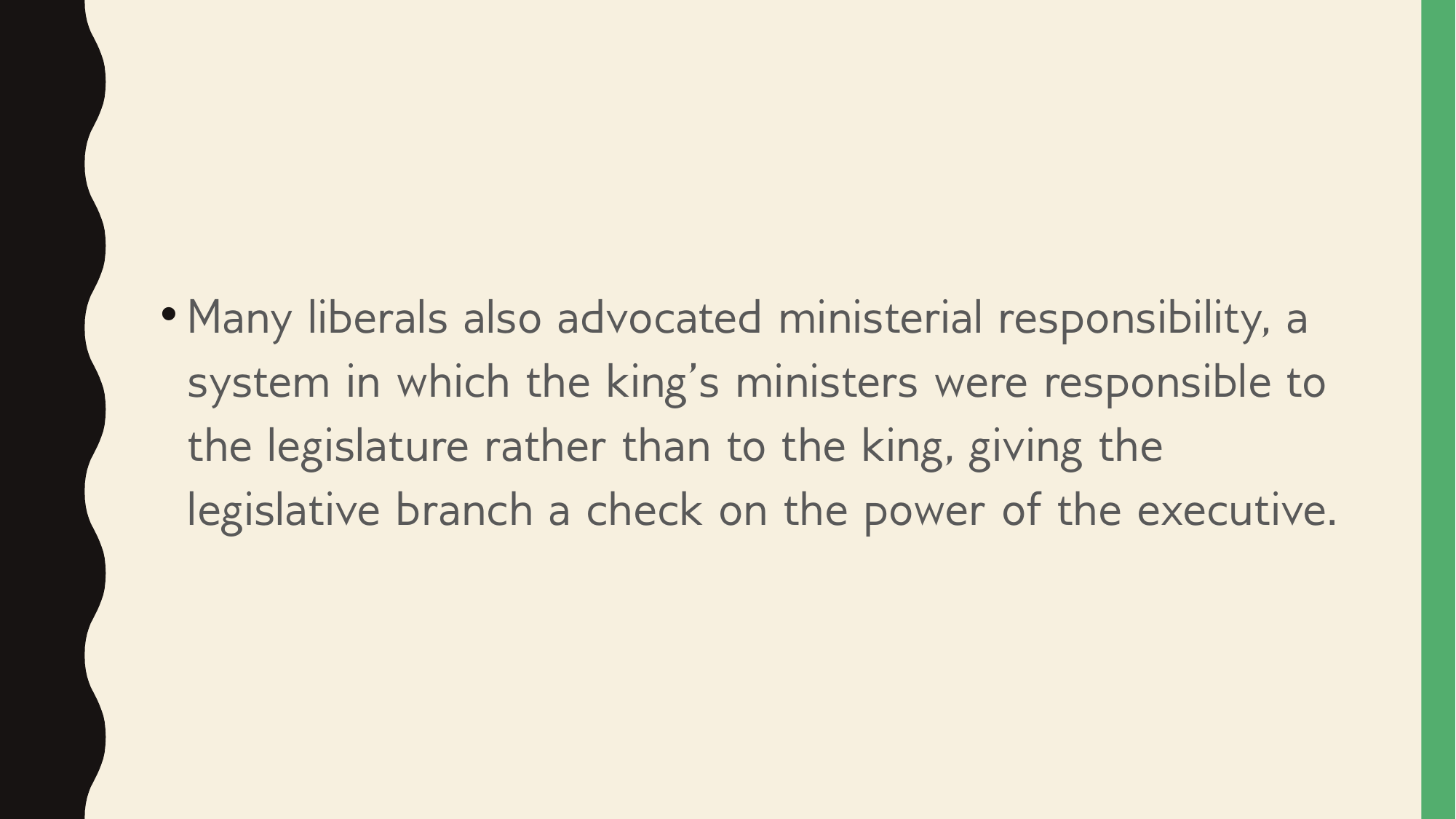

#
Many liberals also advocated ministerial responsibility, a system in which the king’s ministers were responsible to the legislature rather than to the king, giving the legislative branch a check on the power of the executive.